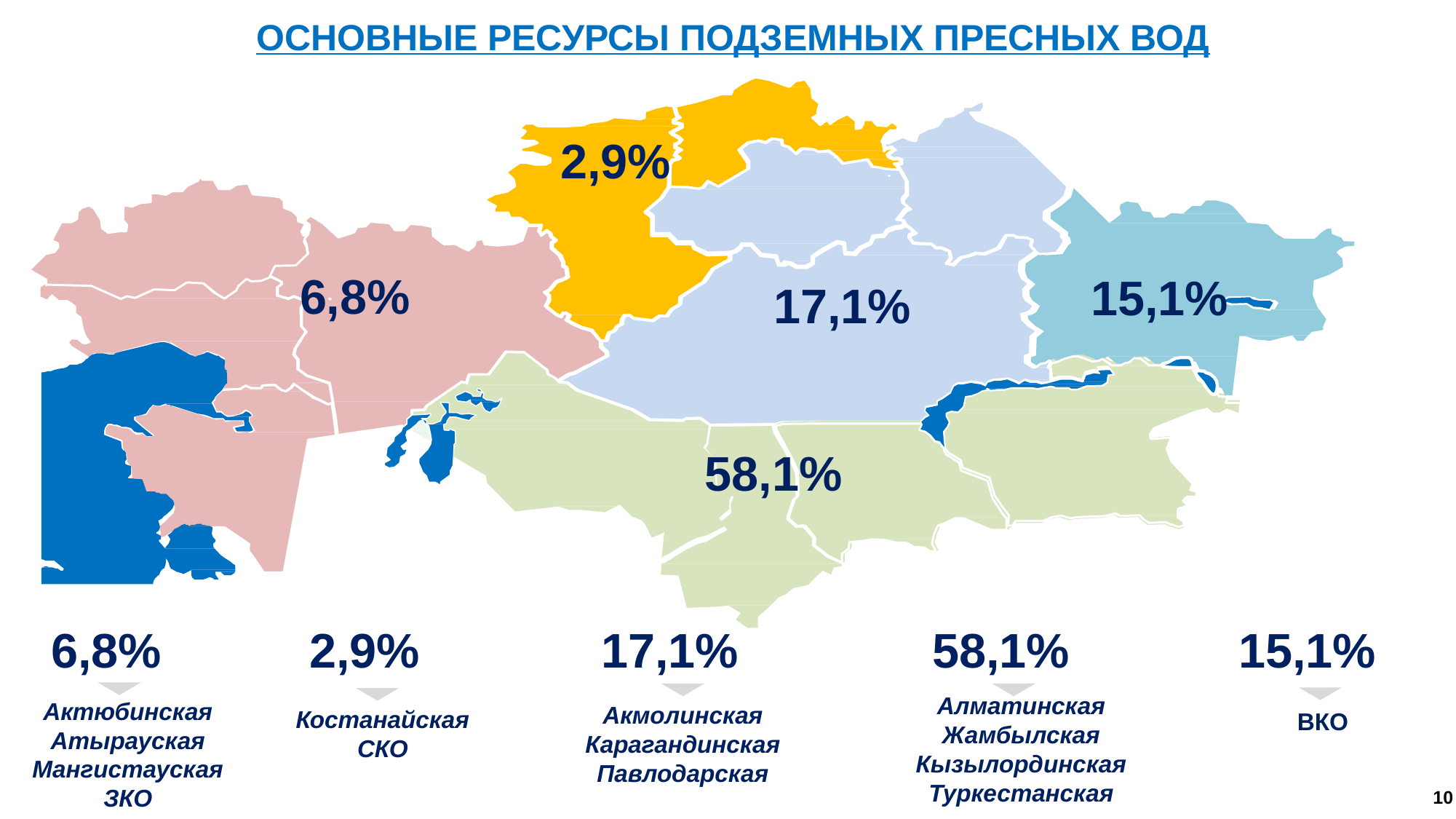

ОСНОВНЫЕ РЕСУРСЫ ПОДЗЕМНЫХ ПРЕСНЫХ ВОД

2,9%

6,8%
15,1%
17,1%

58,1%
6,8%
2,9%
17,1%
58,1%
15,1%

Алматинская
Жамбылская
Кызылординская
Туркестанская

Актюбинская
Атырауская
Мангистауская
ЗКО
Акмолинская
Карагандинская
Павлодарская
Костанайская
СКО
ВКО
10